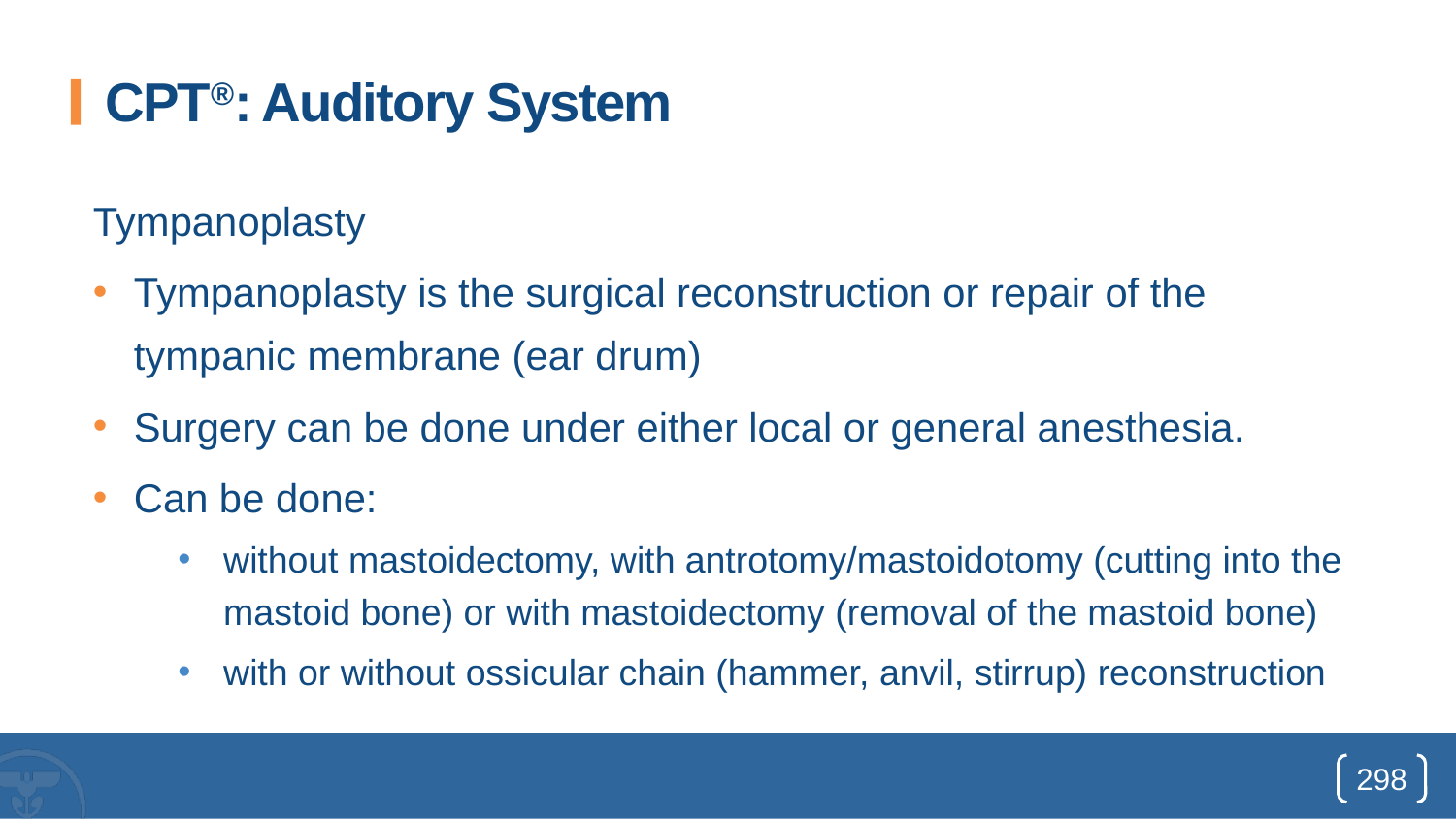

# CPT®: Auditory System
Tympanoplasty
Tympanoplasty is the surgical reconstruction or repair of the tympanic membrane (ear drum)
Surgery can be done under either local or general anesthesia.
Can be done:
without mastoidectomy, with antrotomy/mastoidotomy (cutting into the mastoid bone) or with mastoidectomy (removal of the mastoid bone)
with or without ossicular chain (hammer, anvil, stirrup) reconstruction
298